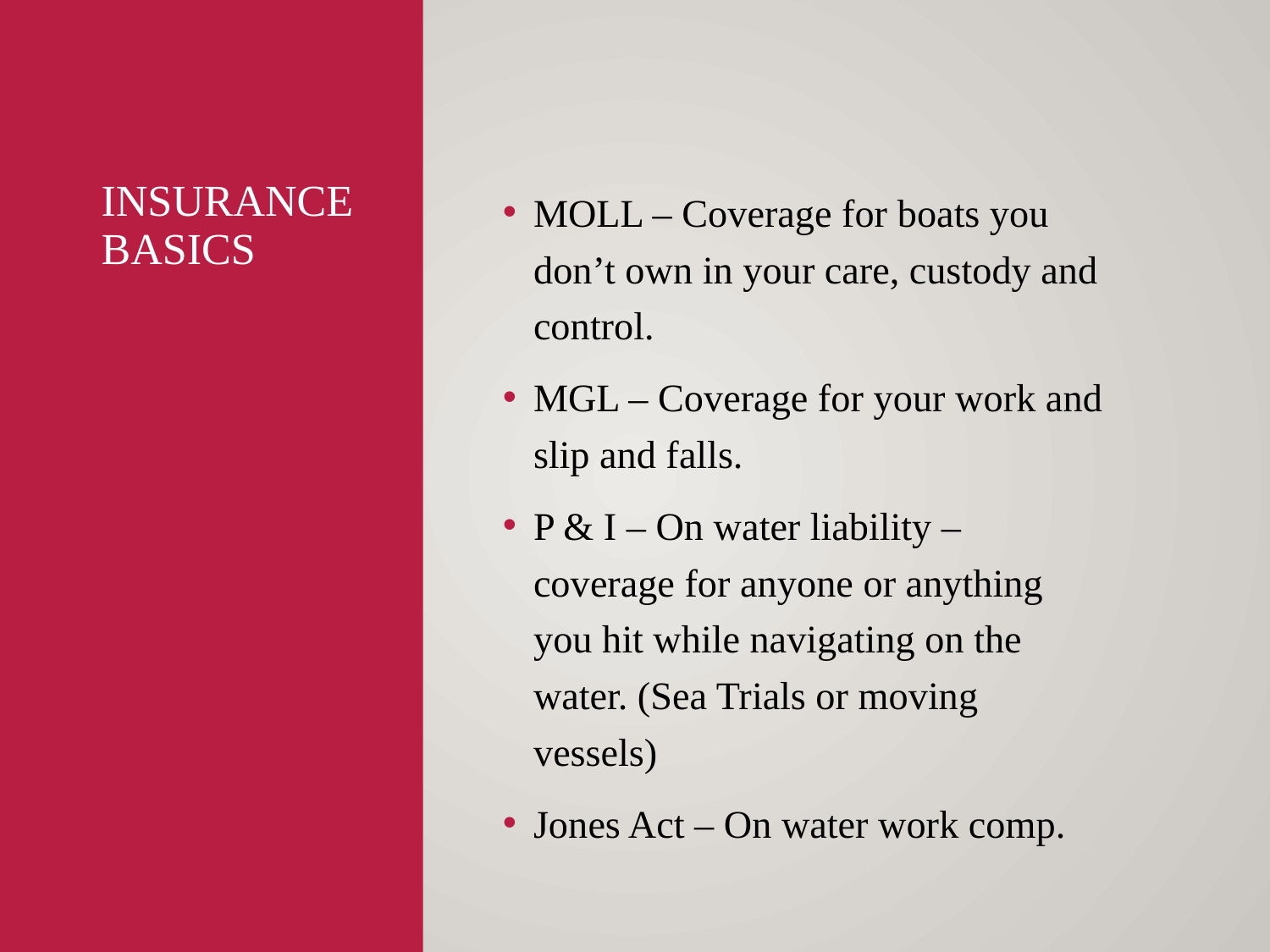

# Insurance Basics
MOLL – Coverage for boats you don’t own in your care, custody and control.
MGL – Coverage for your work and slip and falls.
P & I – On water liability – coverage for anyone or anything you hit while navigating on the water. (Sea Trials or moving vessels)
Jones Act – On water work comp.